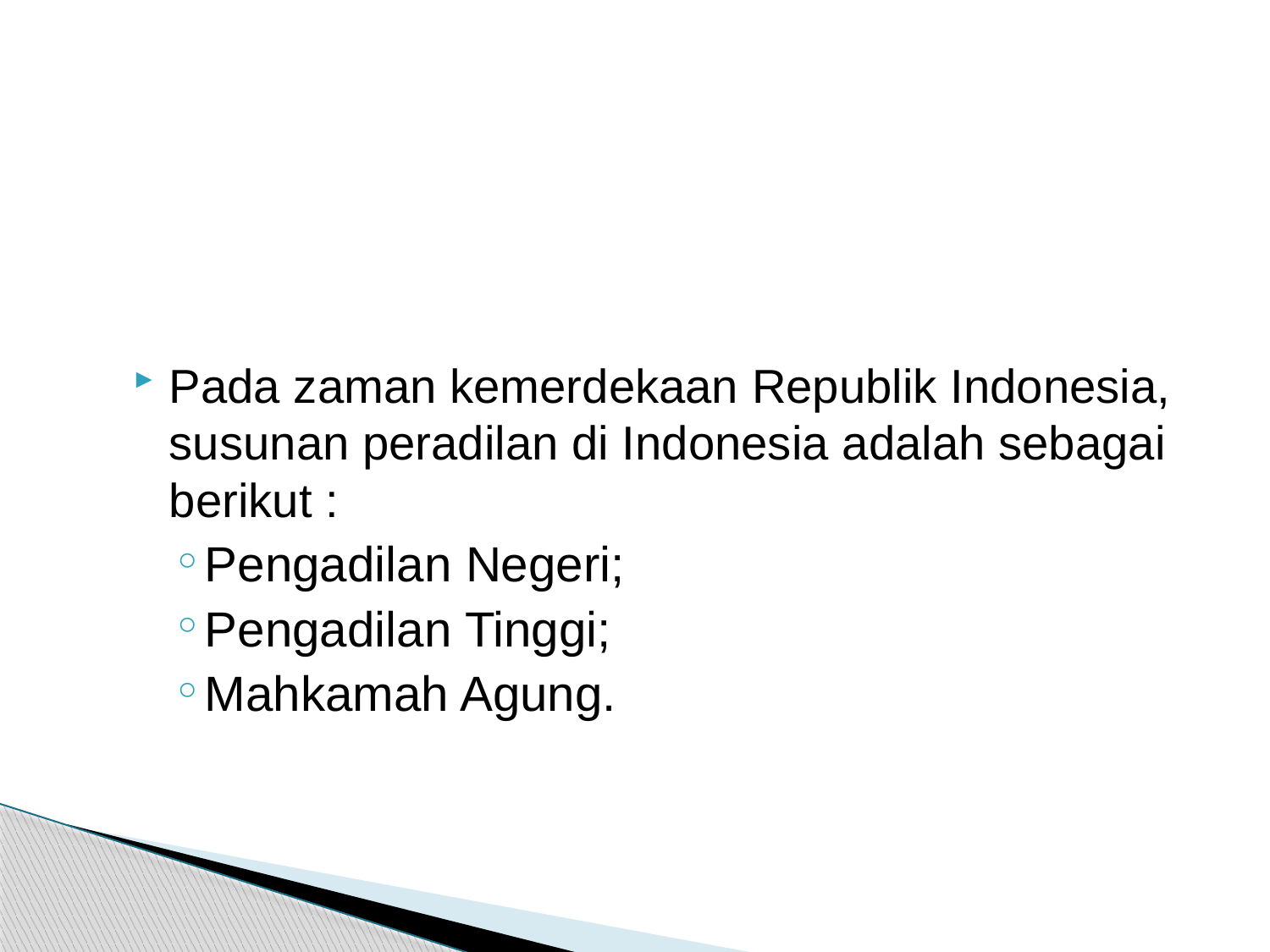

Pada zaman kemerdekaan Republik Indonesia, susunan peradilan di Indonesia adalah sebagai berikut :
Pengadilan Negeri;
Pengadilan Tinggi;
Mahkamah Agung.